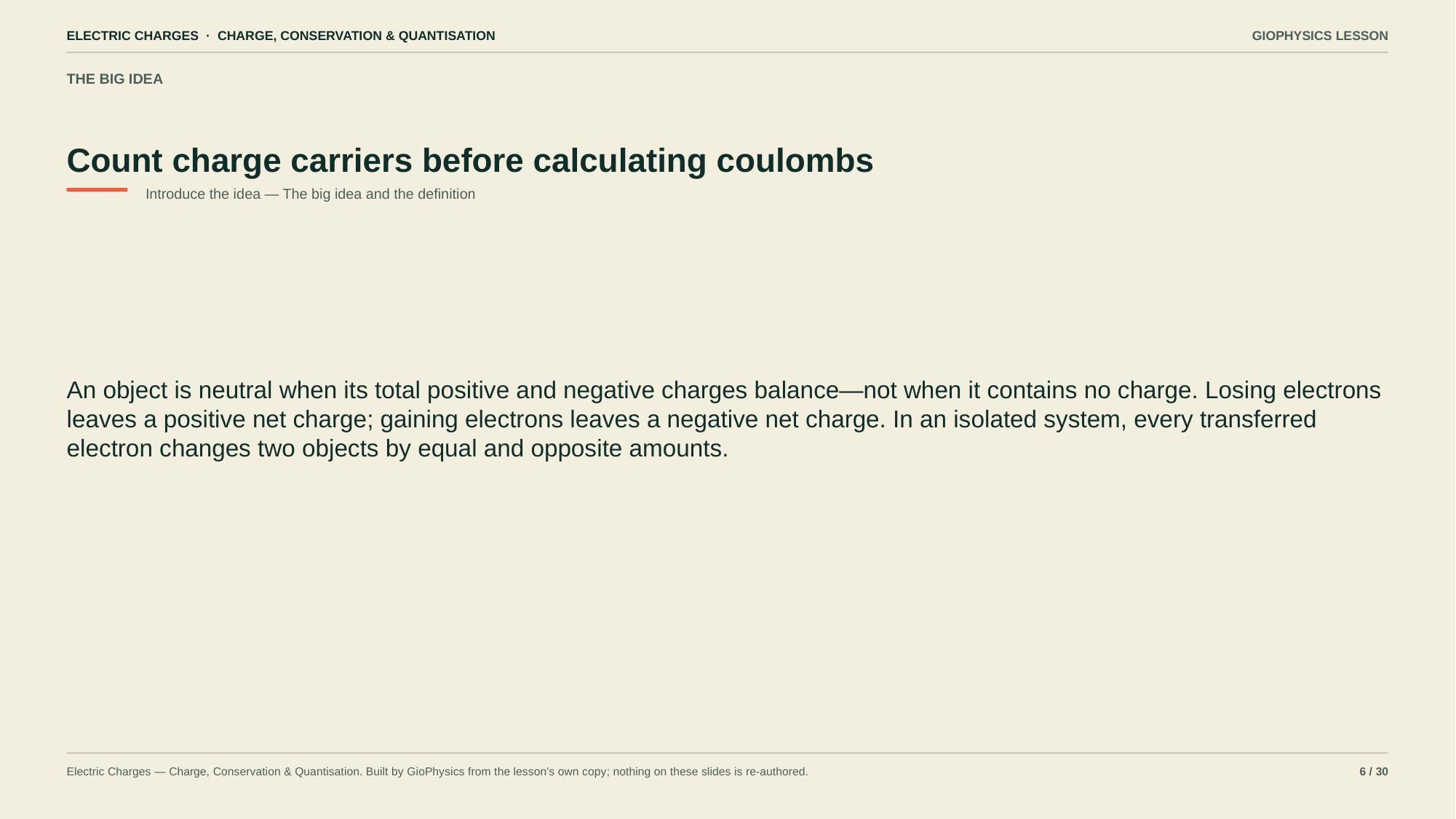

ELECTRIC CHARGES  ·  CHARGE, CONSERVATION & QUANTISATION
GIOPHYSICS LESSON

THE BIG IDEA
Count charge carriers before calculating coulombs
Introduce the idea — The big idea and the definition

An object is neutral when its total positive and negative charges balance—not when it contains no charge. Losing electrons leaves a positive net charge; gaining electrons leaves a negative net charge. In an isolated system, every transferred electron changes two objects by equal and opposite amounts.

Electric Charges — Charge, Conservation & Quantisation. Built by GioPhysics from the lesson's own copy; nothing on these slides is re-authored.
6 / 30